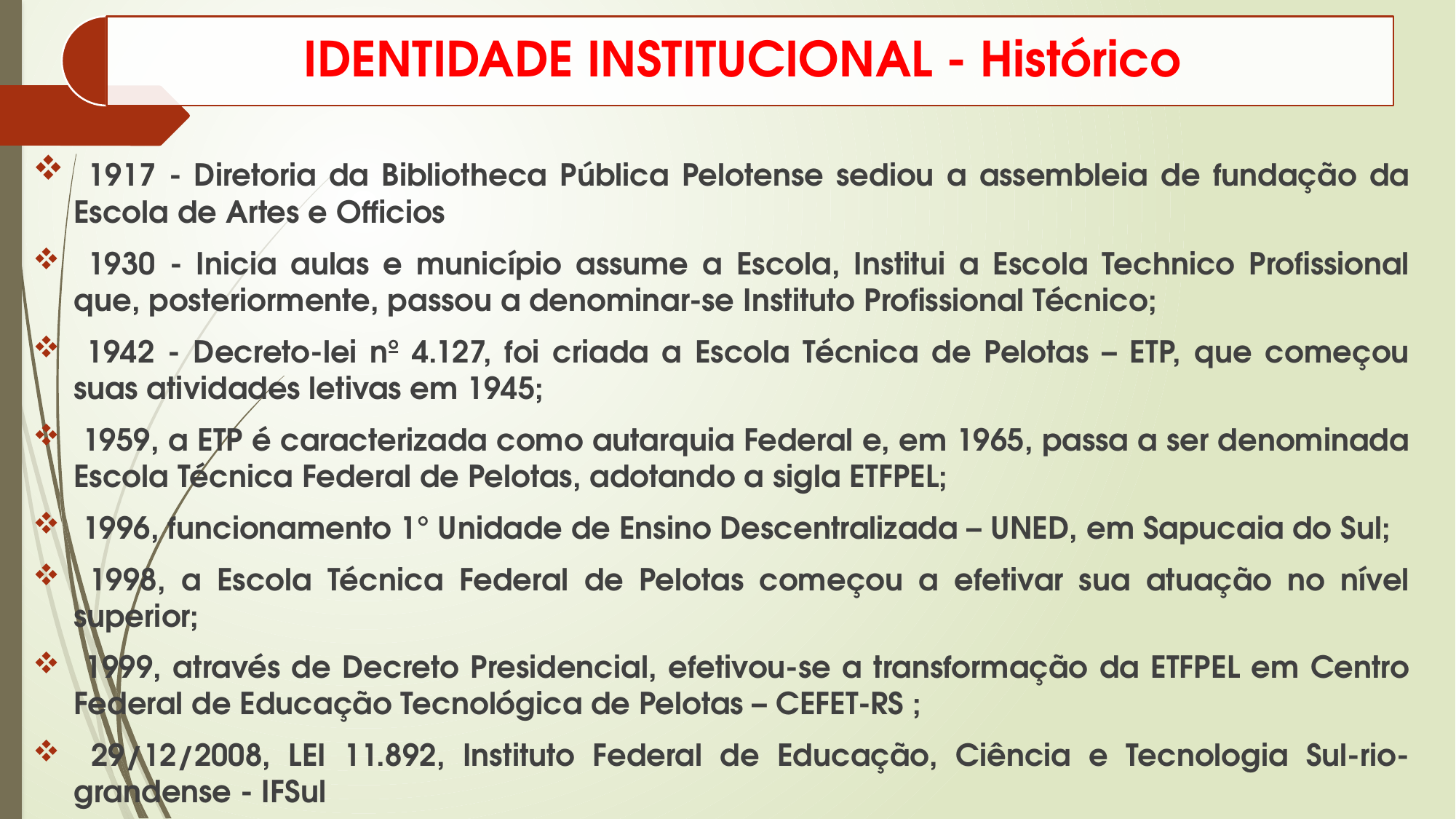

IDENTIDADE INSTITUCIONAL - Histórico
 1917 - Diretoria da Bibliotheca Pública Pelotense sediou a assembleia de fundação da Escola de Artes e Officios
 1930 - Inicia aulas e município assume a Escola, Institui a Escola Technico Profissional que, posteriormente, passou a denominar-se Instituto Profissional Técnico;
 1942 - Decreto-lei nº 4.127, foi criada a Escola Técnica de Pelotas – ETP, que começou suas atividades letivas em 1945;
 1959, a ETP é caracterizada como autarquia Federal e, em 1965, passa a ser denominada Escola Técnica Federal de Pelotas, adotando a sigla ETFPEL;
 1996, funcionamento 1° Unidade de Ensino Descentralizada – UNED, em Sapucaia do Sul;
 1998, a Escola Técnica Federal de Pelotas começou a efetivar sua atuação no nível superior;
 1999, através de Decreto Presidencial, efetivou-se a transformação da ETFPEL em Centro Federal de Educação Tecnológica de Pelotas – CEFET-RS ;
 29/12/2008, LEI 11.892, Instituto Federal de Educação, Ciência e Tecnologia Sul-rio-grandense - IFSul